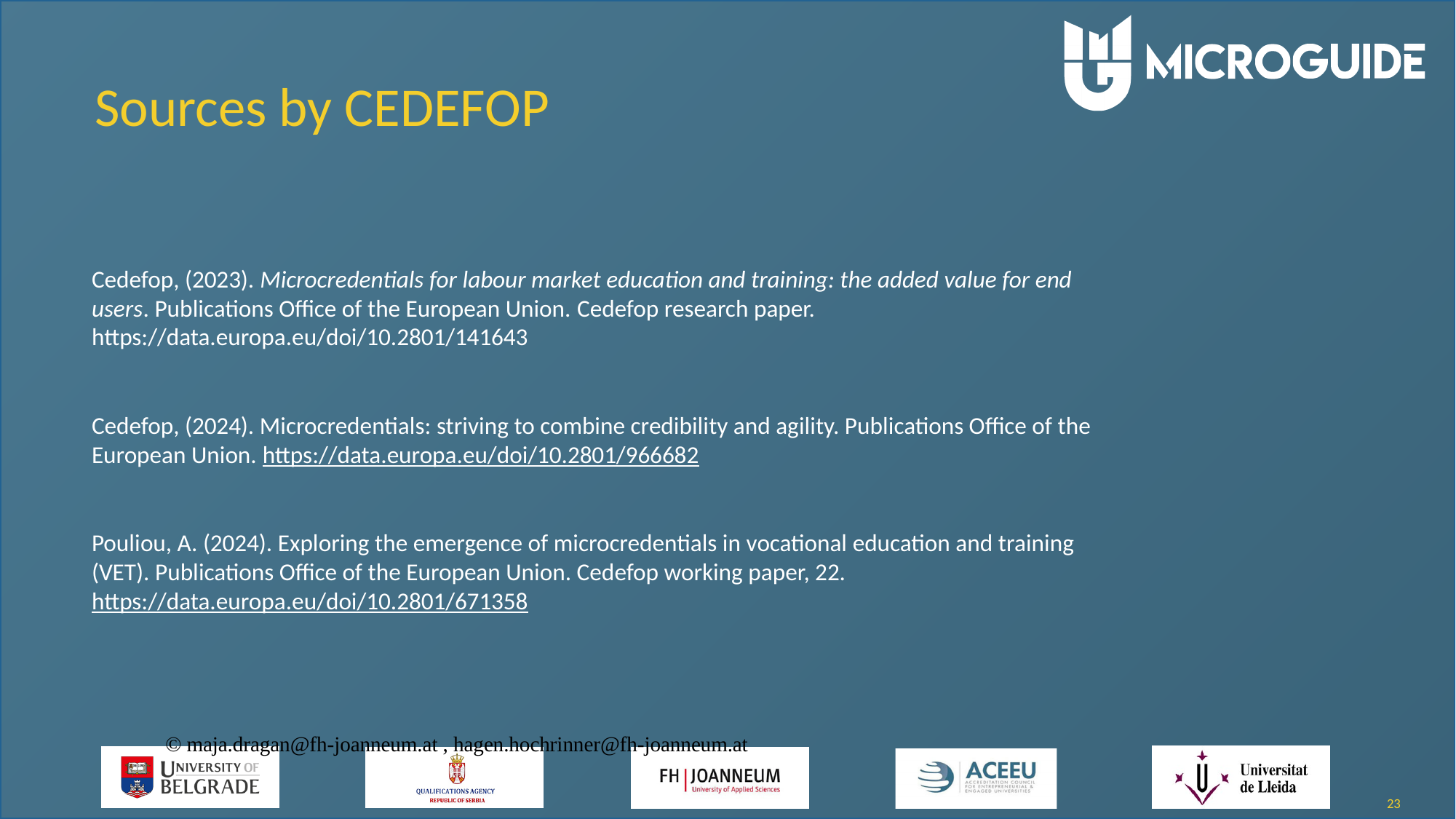

# Sources by CEDEFOP
Cedefop, (2023). Microcredentials for labour market education and training: the added value for end users. Publications Office of the European Union. Cedefop research paper. https://data.europa.eu/doi/10.2801/141643

Cedefop, (2024). Microcredentials: striving to combine credibility and agility. Publications Office of the European Union. https://data.europa.eu/doi/10.2801/966682

Pouliou, A. (2024). Exploring the emergence of microcredentials in vocational education and training (VET). Publications Office of the European Union. Cedefop working paper, 22.  https://data.europa.eu/doi/10.2801/671358
© maja.dragan@fh-joanneum.at , hagen.hochrinner@fh-joanneum.at
23